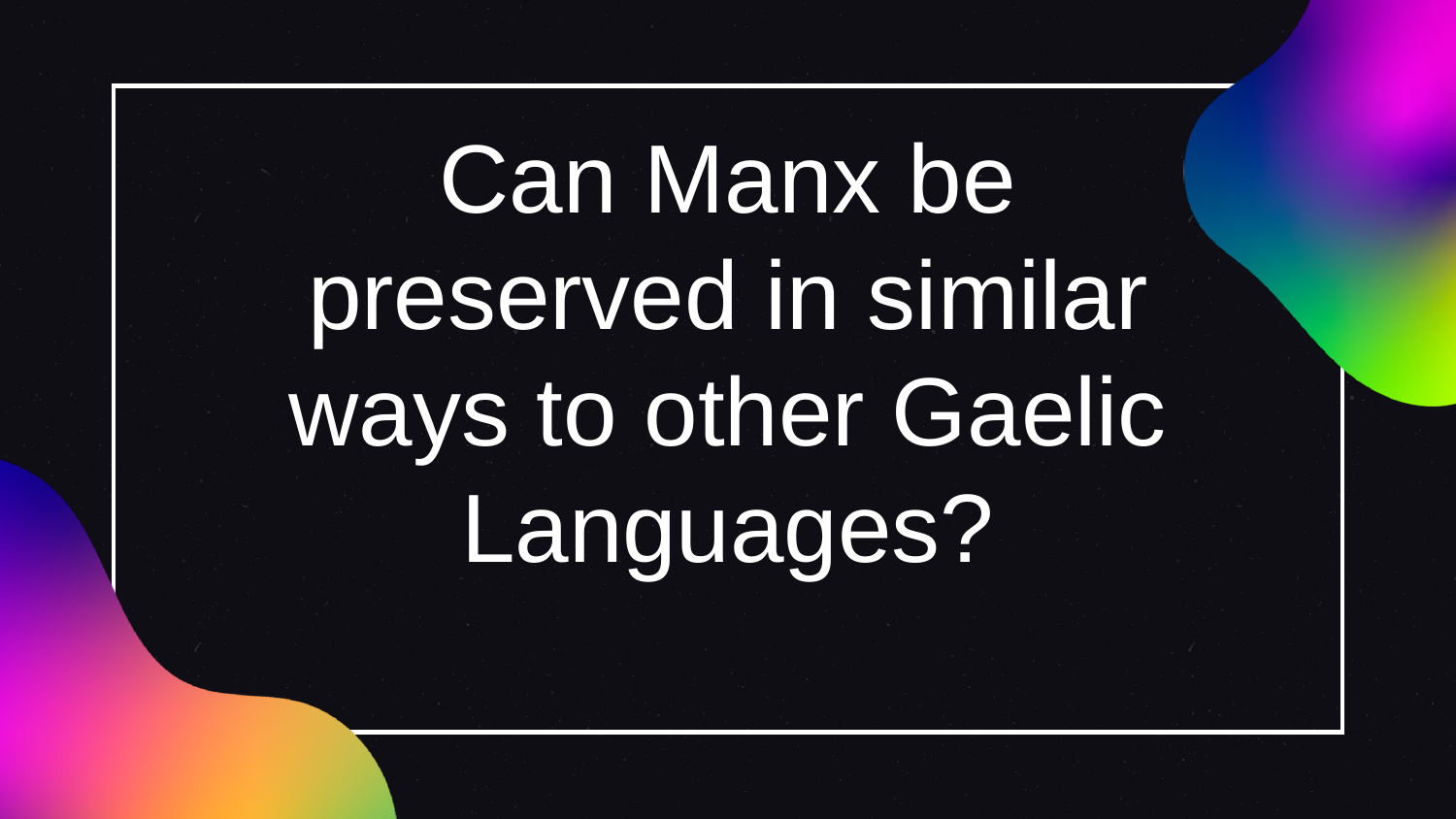

# Can Manx be preserved in similar ways to other Gaelic Languages?